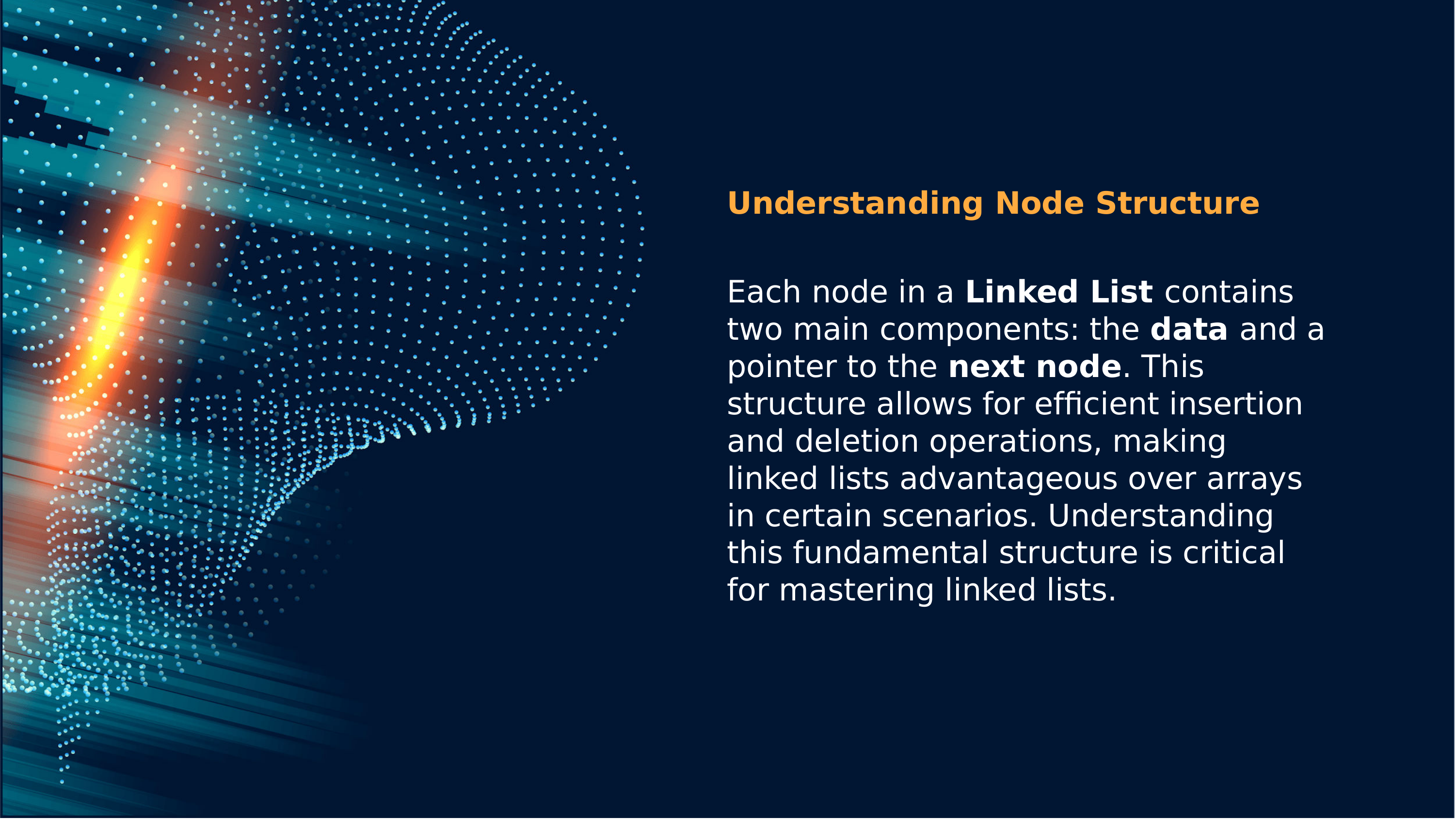

Understanding Node Structure

Each node in a Linked List contains two main components: the data and a pointer to the next node. This structure allows for efﬁcient insertion and deletion operations, making linked lists advantageous over arrays in certain scenarios. Understanding this fundamental structure is critical for mastering linked lists.